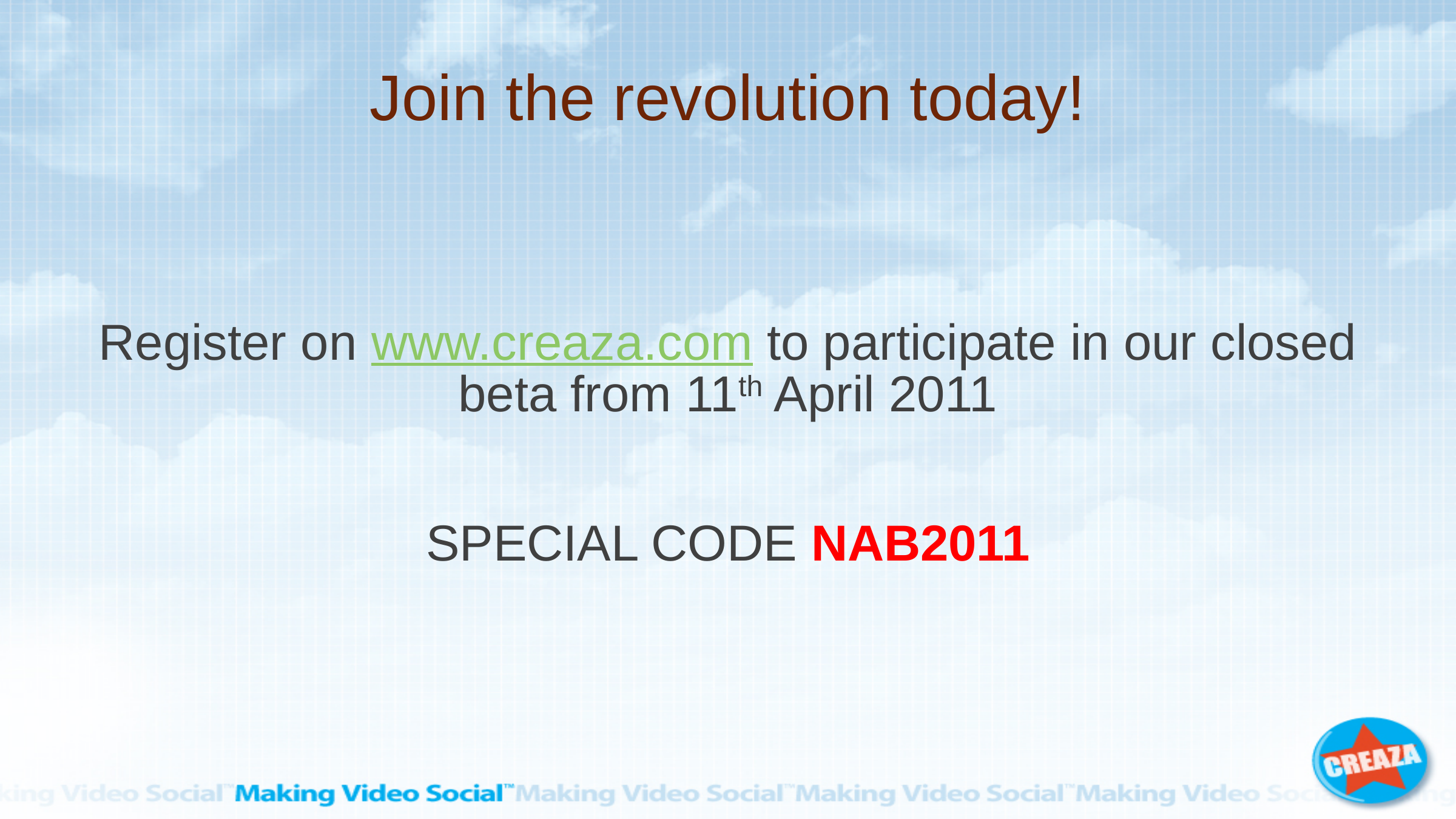

# Join the revolution today!

Register on www.creaza.com to participate in our closed beta from 11th April 2011

SPECIAL CODE NAB2011